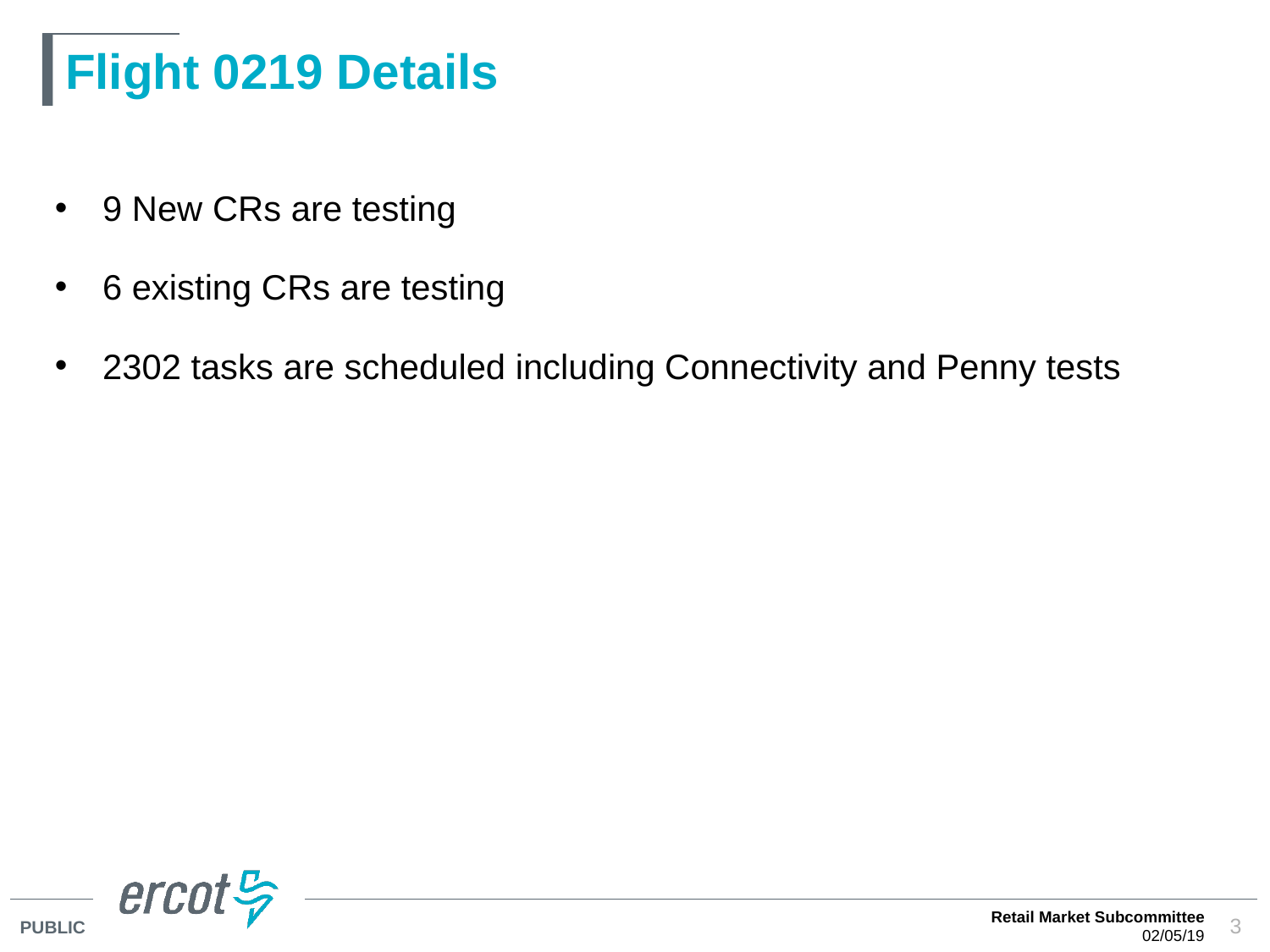

# Flight 0219 Details
9 New CRs are testing
6 existing CRs are testing
2302 tasks are scheduled including Connectivity and Penny tests

Retail Market Subcommittee
02/05/19
3